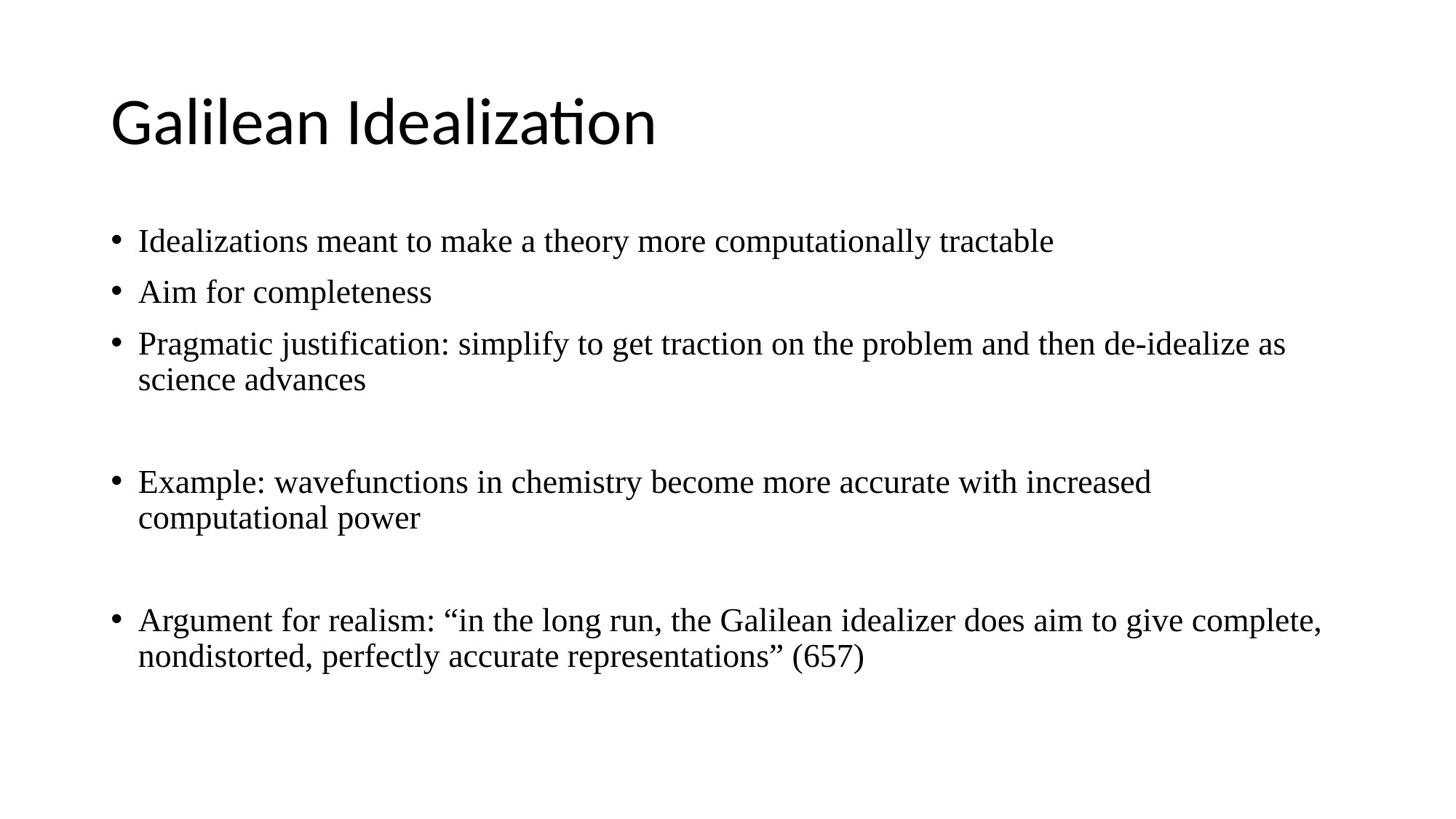

# Galilean Idealization
Idealizations meant to make a theory more computationally tractable
Aim for completeness
Pragmatic justification: simplify to get traction on the problem and then de-idealize as science advances

Example: wavefunctions in chemistry become more accurate with increased computational power

Argument for realism: “in the long run, the Galilean idealizer does aim to give complete, nondistorted, perfectly accurate representations” (657)